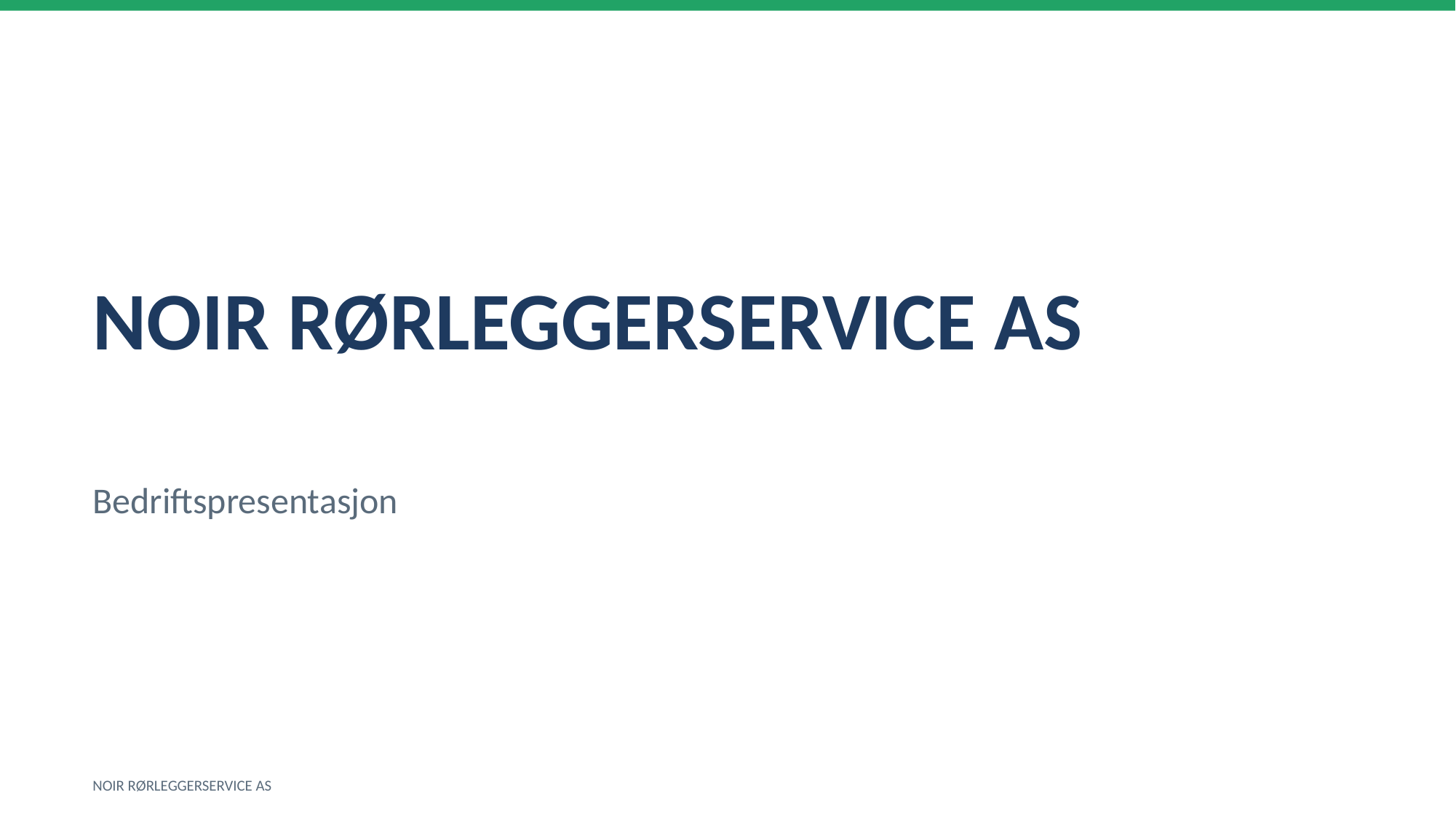

NOIR RØRLEGGERSERVICE AS
Bedriftspresentasjon
NOIR RØRLEGGERSERVICE AS